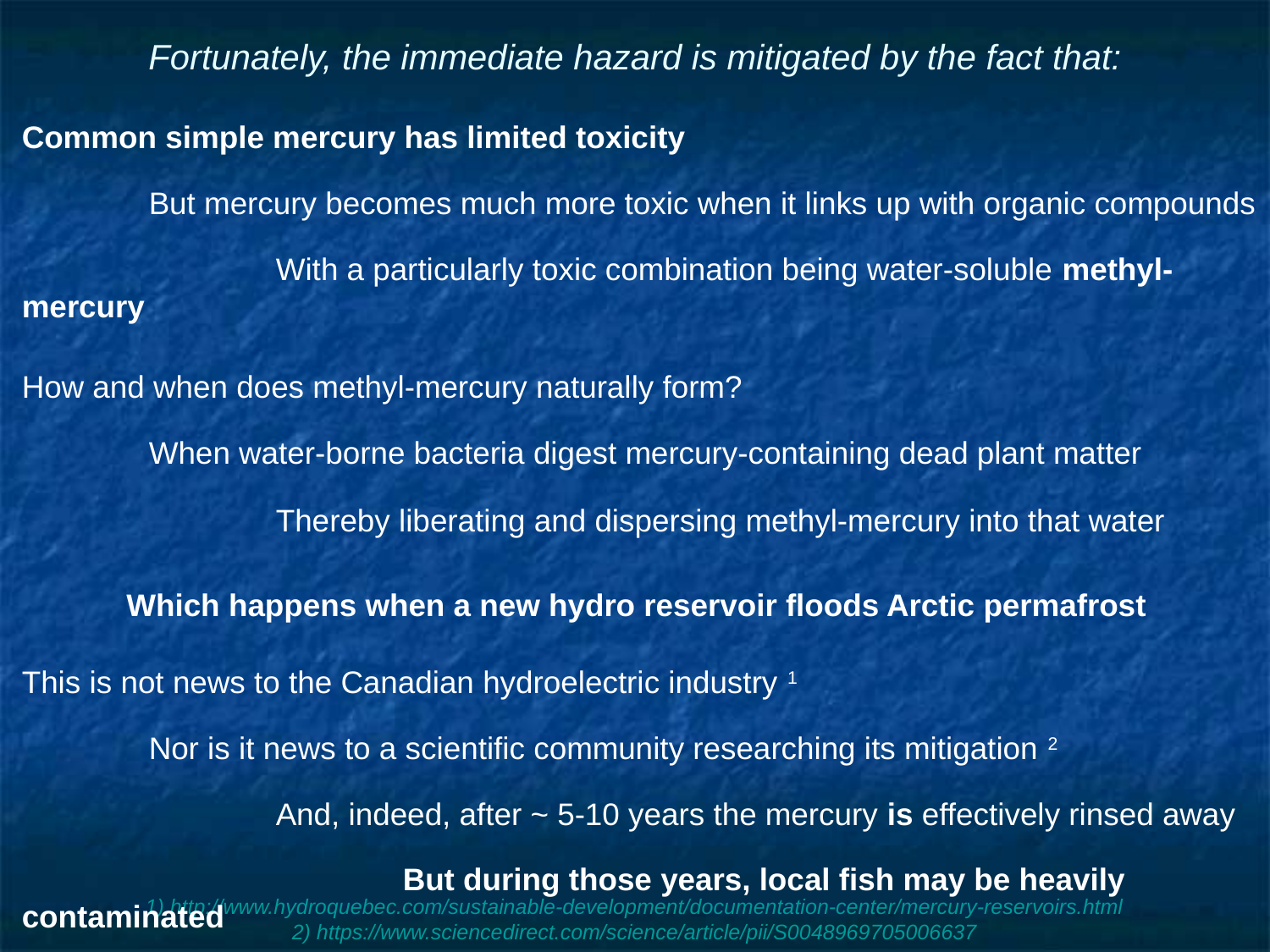

# Fortunately, the immediate hazard is mitigated by the fact that:
Common simple mercury has limited toxicity

	But mercury becomes much more toxic when it links up with organic compounds

		With a particularly toxic combination being water-soluble methyl-mercury

How and when does methyl-mercury naturally form?

	When water-borne bacteria digest mercury-containing dead plant matter

		Thereby liberating and dispersing methyl-mercury into that water

Which happens when a new hydro reservoir floods Arctic permafrost

This is not news to the Canadian hydroelectric industry 1

	Nor is it news to a scientific community researching its mitigation 2

		And, indeed, after ~ 5-10 years the mercury is effectively rinsed away

			But during those years, local fish may be heavily contaminated
1) http://www.hydroquebec.com/sustainable-development/documentation-center/mercury-reservoirs.html
2) https://www.sciencedirect.com/science/article/pii/S0048969705006637